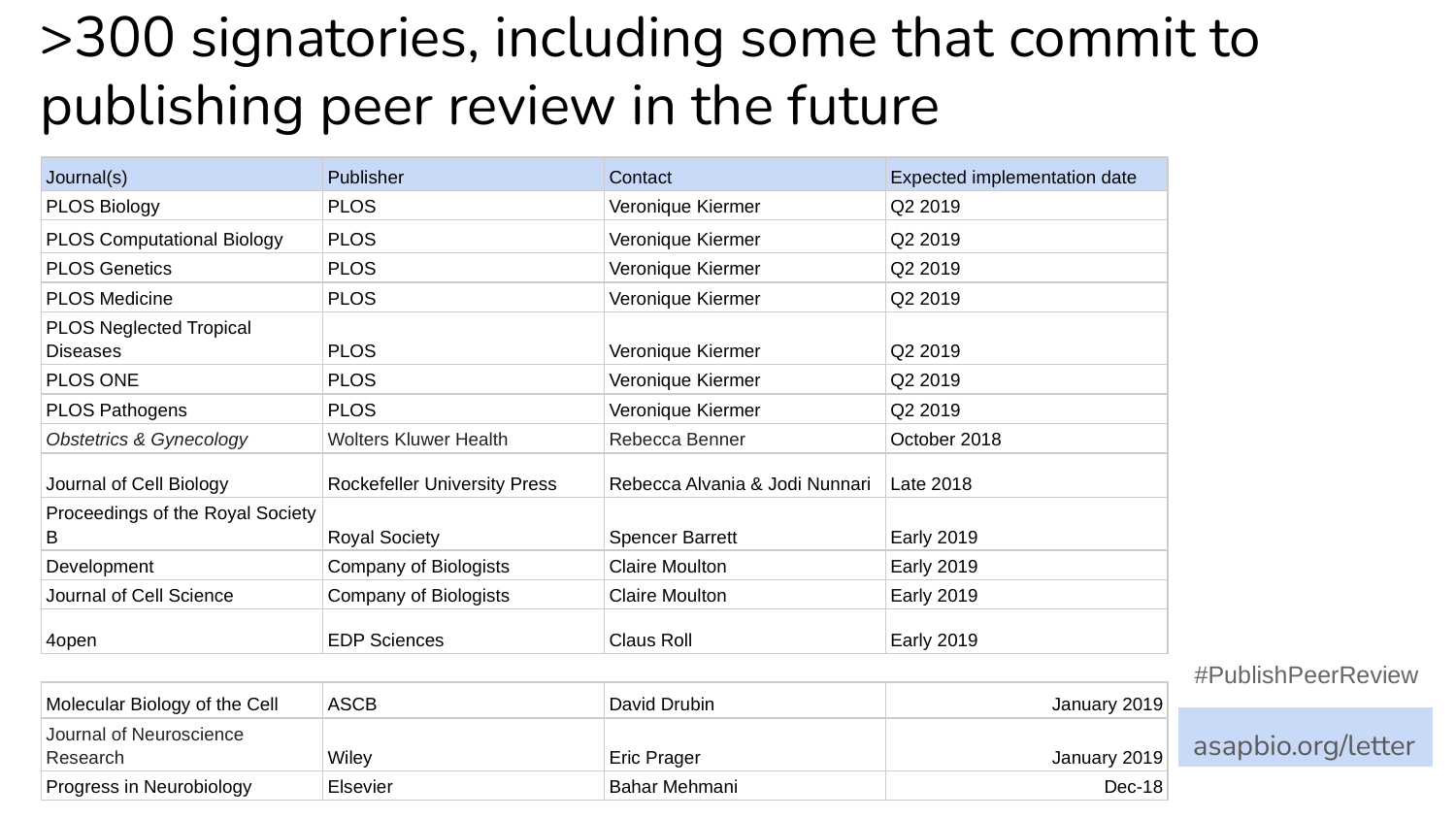

# >300 signatories, including some that commit to publishing peer review in the future
| Journal(s) | Publisher | Contact | Expected implementation date |
| --- | --- | --- | --- |
| PLOS Biology | PLOS | Veronique Kiermer | Q2 2019 |
| PLOS Computational Biology | PLOS | Veronique Kiermer | Q2 2019 |
| PLOS Genetics | PLOS | Veronique Kiermer | Q2 2019 |
| PLOS Medicine | PLOS | Veronique Kiermer | Q2 2019 |
| PLOS Neglected Tropical Diseases | PLOS | Veronique Kiermer | Q2 2019 |
| PLOS ONE | PLOS | Veronique Kiermer | Q2 2019 |
| PLOS Pathogens | PLOS | Veronique Kiermer | Q2 2019 |
| Obstetrics & Gynecology | Wolters Kluwer Health | Rebecca Benner | October 2018 |
| Journal of Cell Biology | Rockefeller University Press | Rebecca Alvania & Jodi Nunnari | Late 2018 |
| Proceedings of the Royal Society B | Royal Society | Spencer Barrett | Early 2019 |
| Development | Company of Biologists | Claire Moulton | Early 2019 |
| Journal of Cell Science | Company of Biologists | Claire Moulton | Early 2019 |
| 4open | EDP Sciences | Claus Roll | Early 2019 |
#PublishPeerReview
| Molecular Biology of the Cell | ASCB | David Drubin | January 2019 |
| --- | --- | --- | --- |
| Journal of Neuroscience Research | Wiley | Eric Prager | January 2019 |
| Progress in Neurobiology | Elsevier | Bahar Mehmani | Dec-18 |
asapbio.org/letter